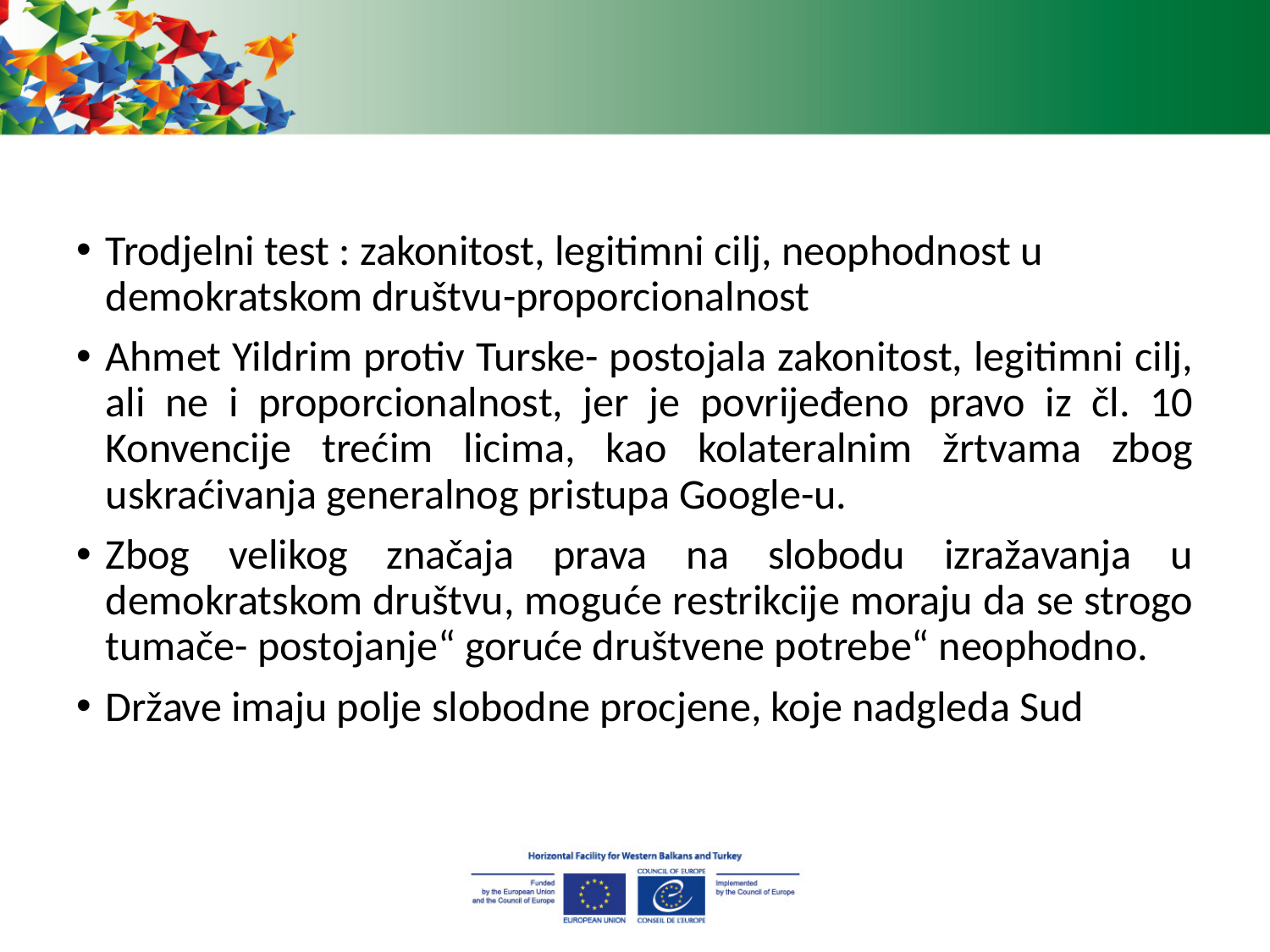

Trodjelni test : zakonitost, legitimni cilj, neophodnost u demokratskom društvu-proporcionalnost
Ahmet Yildrim protiv Turske- postojala zakonitost, legitimni cilj, ali ne i proporcionalnost, jer je povrijeđeno pravo iz čl. 10 Konvencije trećim licima, kao kolateralnim žrtvama zbog uskraćivanja generalnog pristupa Google-u.
Zbog velikog značaja prava na slobodu izražavanja u demokratskom društvu, moguće restrikcije moraju da se strogo tumače- postojanje“ goruće društvene potrebe“ neophodno.
Države imaju polje slobodne procjene, koje nadgleda Sud